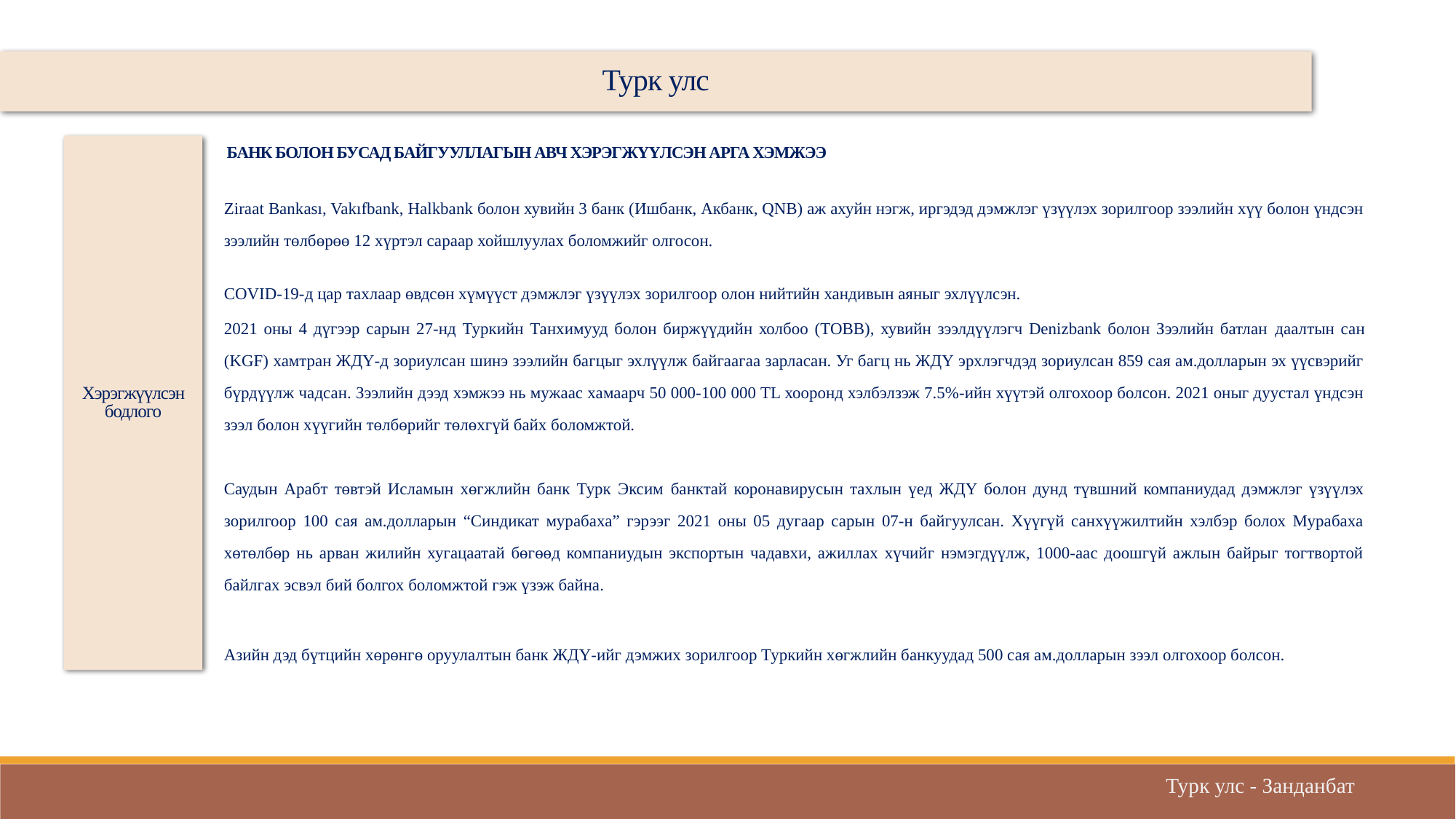

Турк улс
Хэрэгжүүлсэн бодлого
БАНК БОЛОН БУСАД БАЙГУУЛЛАГЫН АВЧ ХЭРЭГЖҮҮЛСЭН АРГА ХЭМЖЭЭ
Ziraat Bankası, Vakıfbank, Halkbank болон хувийн 3 банк (Ишбанк, Акбанк, QNB) аж ахуйн нэгж, иргэдэд дэмжлэг үзүүлэх зорилгоор зээлийн хүү болон үндсэн зээлийн төлбөрөө 12 хүртэл сараар хойшлуулах боломжийг олгосон.
COVID-19-д цар тахлаар өвдсөн хүмүүст дэмжлэг үзүүлэх зорилгоор олон нийтийн хандивын аяныг эхлүүлсэн.
2021 оны 4 дүгээр сарын 27-нд Туркийн Танхимууд болон биржүүдийн холбоо (TOBB), хувийн зээлдүүлэгч Denizbank болон Зээлийн батлан ​​даалтын сан (KGF) хамтран ЖДҮ-д зориулсан шинэ зээлийн багцыг эхлүүлж байгаагаа зарласан. Уг багц нь ЖДҮ эрхлэгчдэд зориулсан 859 сая ам.долларын эх үүсвэрийг бүрдүүлж чадсан. Зээлийн дээд хэмжээ нь мужаас хамаарч 50 000-100 000 TL хооронд хэлбэлзэж 7.5%-ийн хүүтэй олгохоор болсон. 2021 оныг дуустал үндсэн зээл болон хүүгийн төлбөрийг төлөхгүй байх боломжтой.

Саудын Арабт төвтэй Исламын хөгжлийн банк Турк Эксим банктай коронавирусын тахлын үед ЖДҮ болон дунд түвшний компаниудад дэмжлэг үзүүлэх зорилгоор 100 сая ам.долларын “Синдикат мурабаха” гэрээг 2021 оны 05 дугаар сарын 07-н байгуулсан. Хүүгүй санхүүжилтийн хэлбэр болох Мурабаха хөтөлбөр нь арван жилийн хугацаатай бөгөөд компаниудын экспортын чадавхи, ажиллах хүчийг нэмэгдүүлж, 1000-аас доошгүй ажлын байрыг тогтвортой байлгах эсвэл бий болгох боломжтой гэж үзэж байна.

Азийн дэд бүтцийн хөрөнгө оруулалтын банк ЖДҮ-ийг дэмжих зорилгоор Туркийн хөгжлийн банкуудад 500 сая ам.долларын зээл олгохоор болсон.

Турк улс - Занданбат